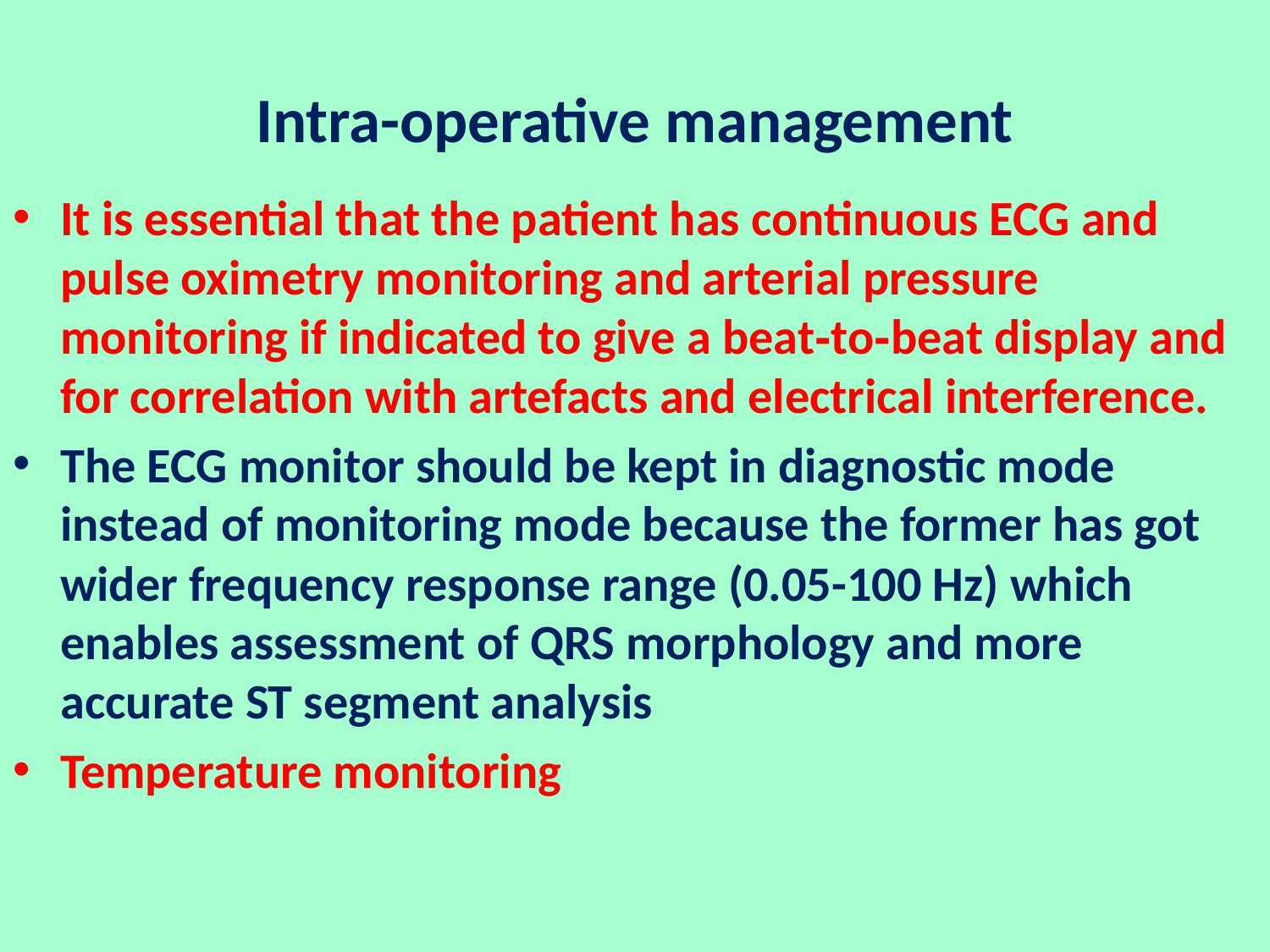

# Intra-operative management
It is essential that the patient has continuous ECG and pulse oximetry monitoring and arterial pressure monitoring if indicated to give a beat‑to‑beat display and for correlation with artefacts and electrical interference.
The ECG monitor should be kept in diagnostic mode instead of monitoring mode because the former has got wider frequency response range (0.05-100 Hz) which enables assessment of QRS morphology and more accurate ST segment analysis
Temperature monitoring